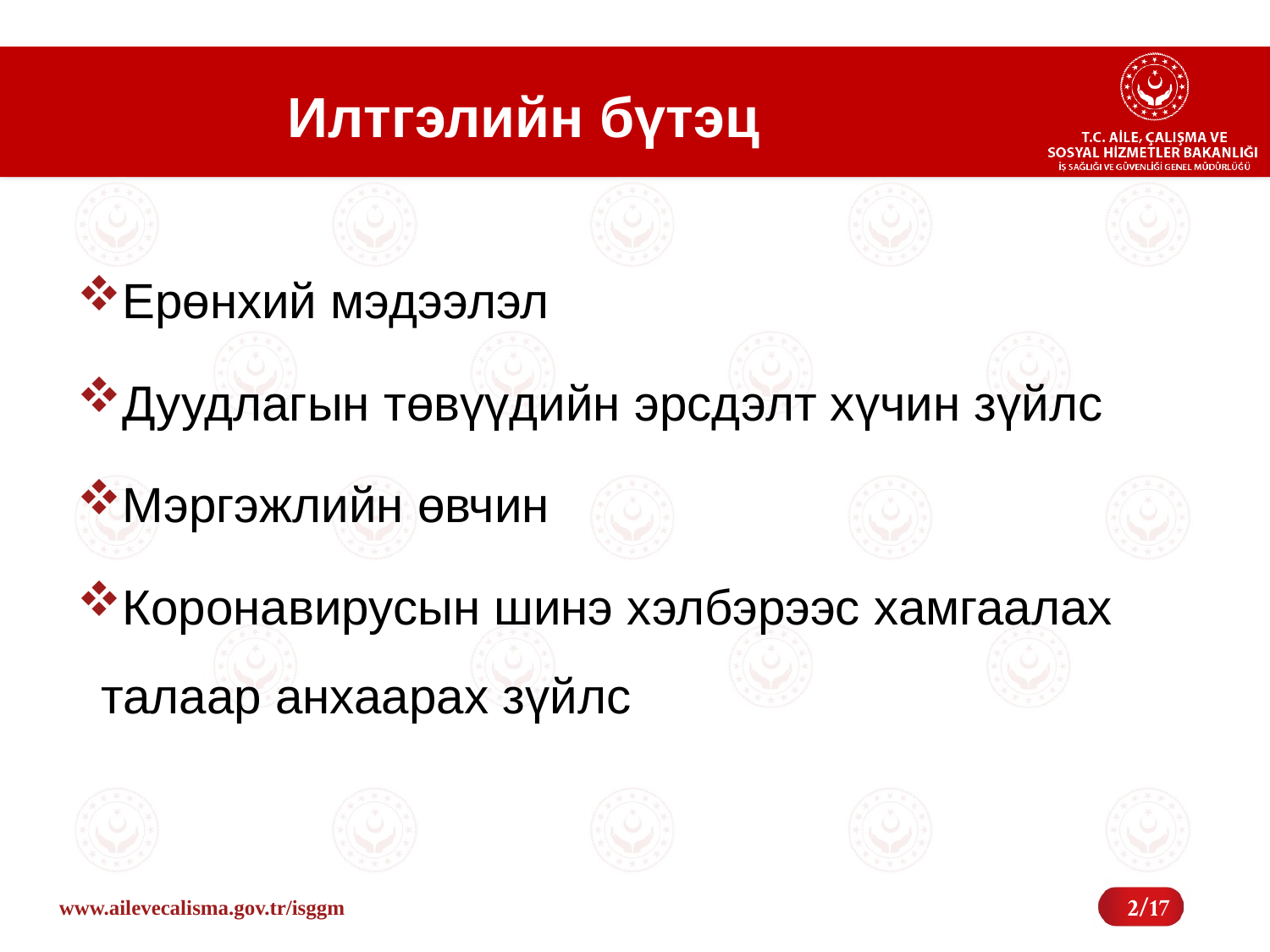

# Илтгэлийн бүтэц
Ерөнхий мэдээлэл
Дуудлагын төвүүдийн эрсдэлт хүчин зүйлс
Мэргэжлийн өвчин
Коронавирусын шинэ хэлбэрээс хамгаалах талаар анхаарах зүйлс
2/17